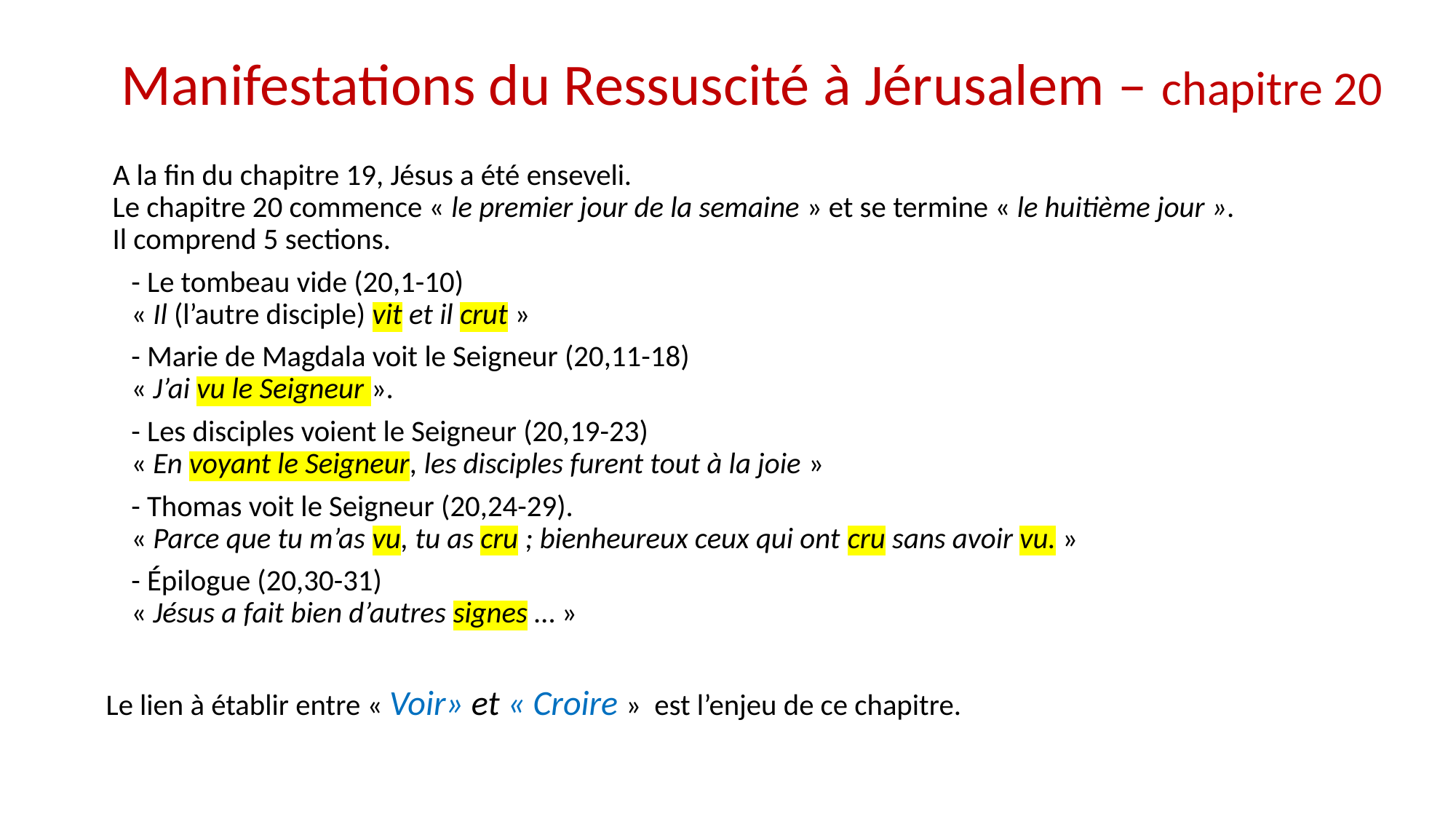

# Manifestations du Ressuscité à Jérusalem – chapitre 20
   A la fin du chapitre 19, Jésus a été enseveli.
   Le chapitre 20 commence « le premier jour de la semaine » et se termine « le huitième jour ».
   Il comprend 5 sections.
- Le tombeau vide (20,1-10)
« Il (l’autre disciple) vit et il crut »
- Marie de Magdala voit le Seigneur (20,11-18)
« J’ai vu le Seigneur ».
- Les disciples voient le Seigneur (20,19-23)
« En voyant le Seigneur, les disciples furent tout à la joie »
- Thomas voit le Seigneur (20,24-29).
« Parce que tu m’as vu, tu as cru ; bienheureux ceux qui ont cru sans avoir vu. »
- Épilogue (20,30-31)
« Jésus a fait bien d’autres signes … »

  Le lien à établir entre « Voir» et « Croire »  est l’enjeu de ce chapitre.